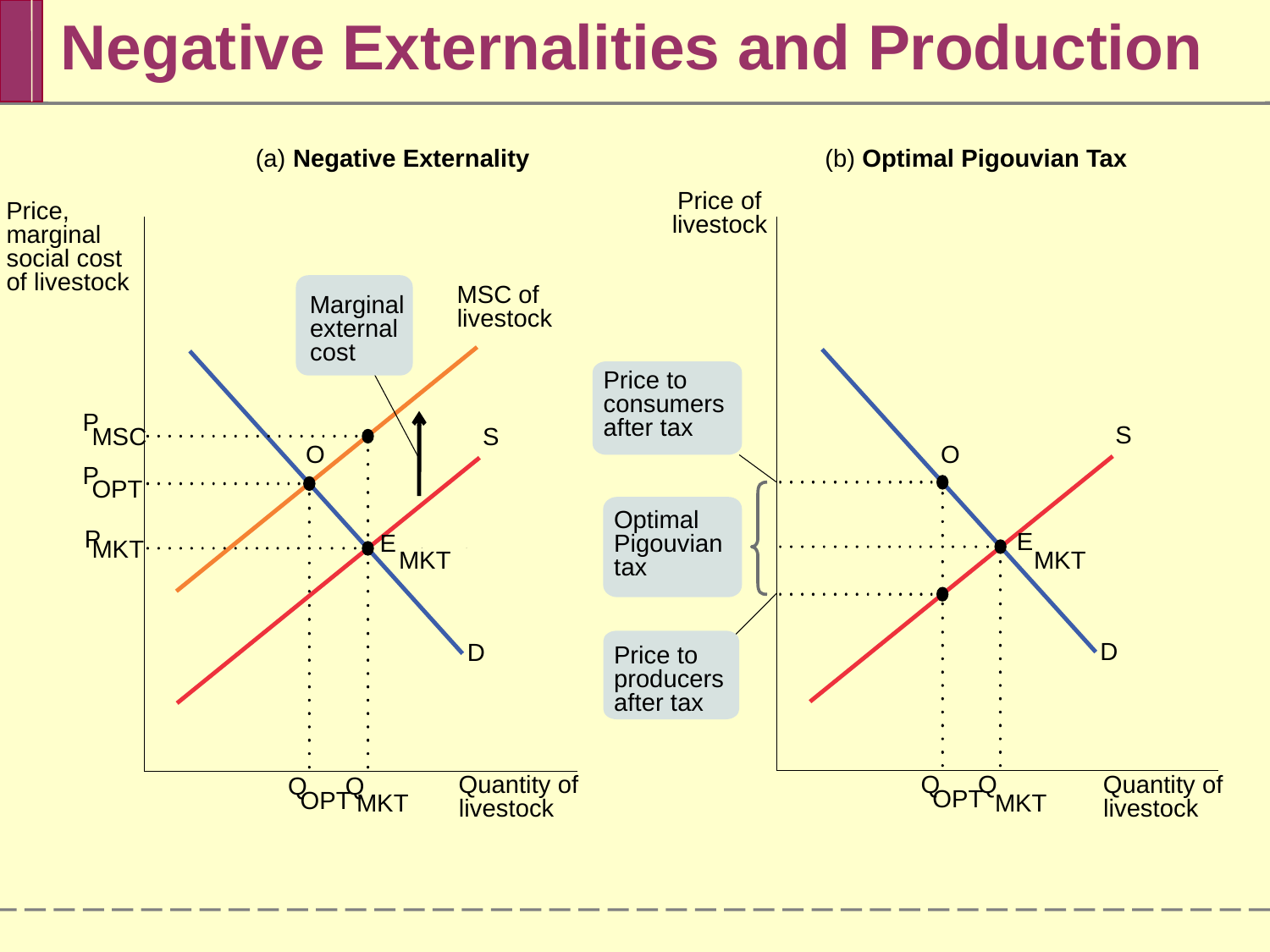

# Negative Externalities and Production
(a) Negative Externality
(b) Optimal Pigouvian Tax
Price of livestock
Price, marginal social cost of livestock

MSC of livestock
Marginal external cost

Price to consumers after tax

P
MSC
S
S

O
O

P
OPT

Optimal Pigouvian tax

P
E
E

MKT

MKT
MKT

D
D

Price to producers after tax

Quantity of livestock
Quantity of livestock
Q
Q
Q
Q
OPT
OPT
MKT
MKT